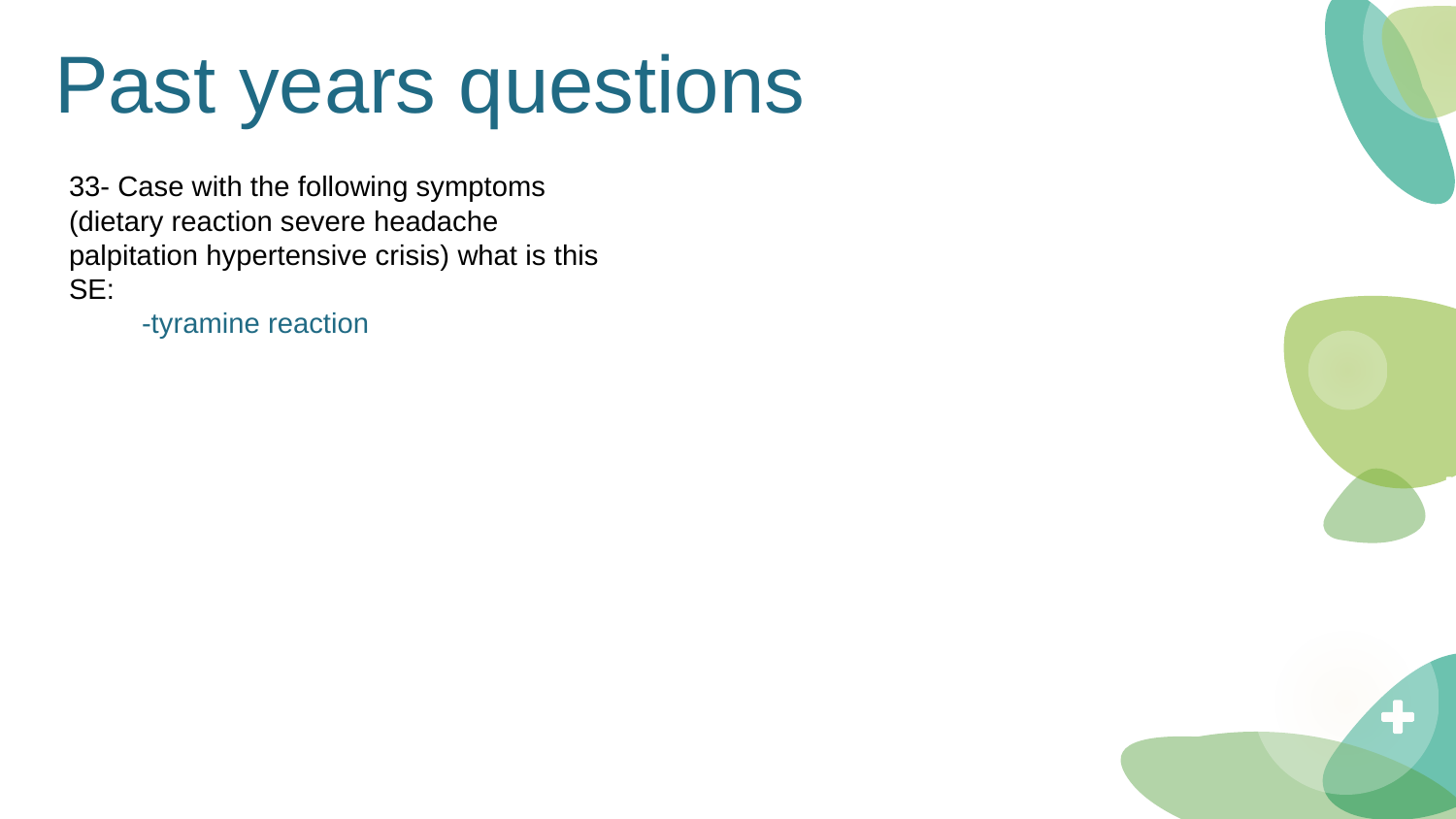

# Past years questions
33- Case with the following symptoms (dietary reaction severe headache palpitation hypertensive crisis) what is this SE:
-tyramine reaction